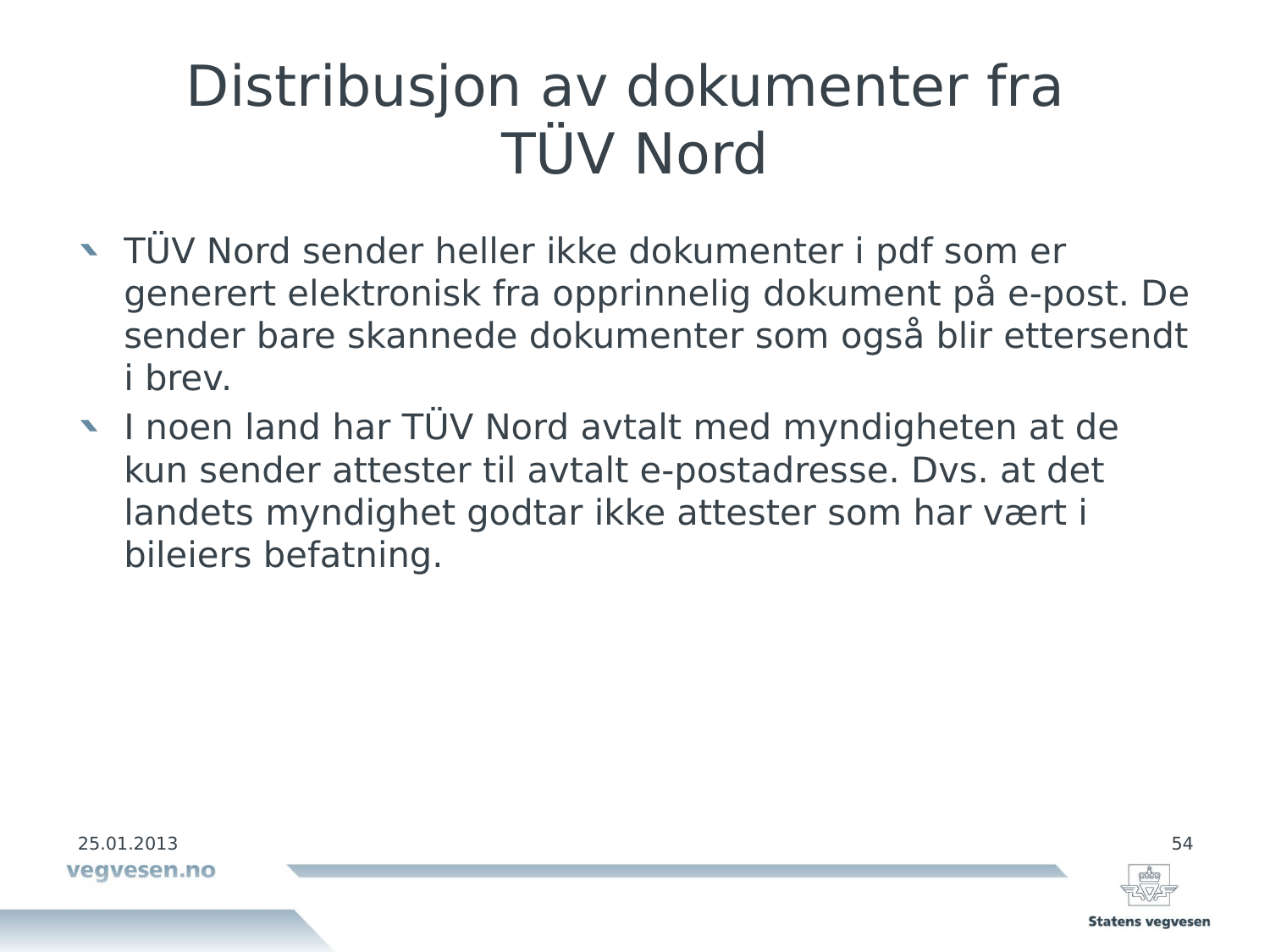

# Distribusjon av dokumenter fra TÜV Nord
TÜV Nord sender heller ikke dokumenter i pdf som er generert elektronisk fra opprinnelig dokument på e-post. De sender bare skannede dokumenter som også blir ettersendt i brev.
I noen land har TÜV Nord avtalt med myndigheten at de kun sender attester til avtalt e-postadresse. Dvs. at det landets myndighet godtar ikke attester som har vært i bileiers befatning.

25.01.2013
54